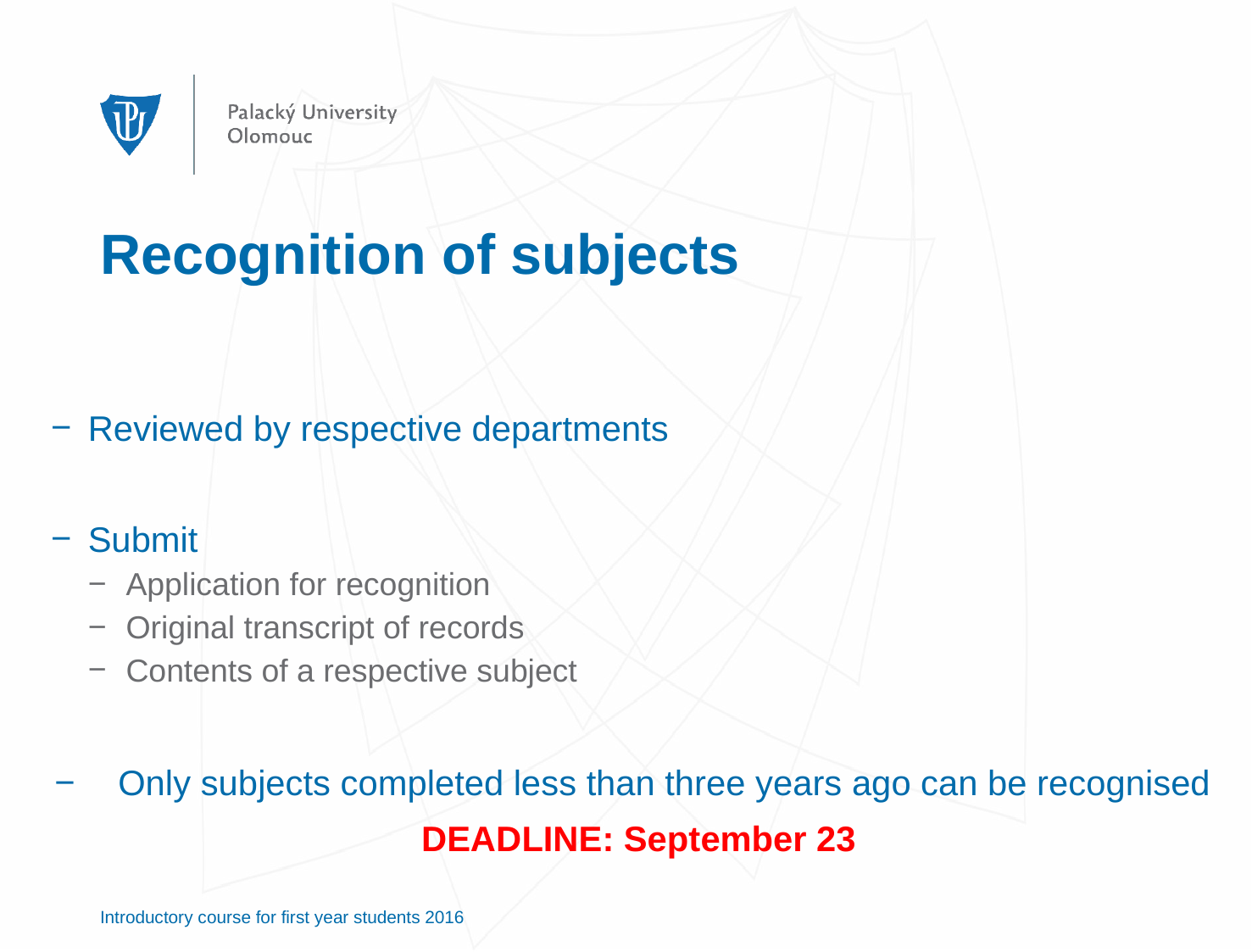

# Recognition of subjects

Reviewed by respective departments

Submit
Application for recognition
Original transcript of records
Contents of a respective subject

Only subjects completed less than three years ago can be recognised
DEADLINE: September 23

Introductory course for first year students 2016